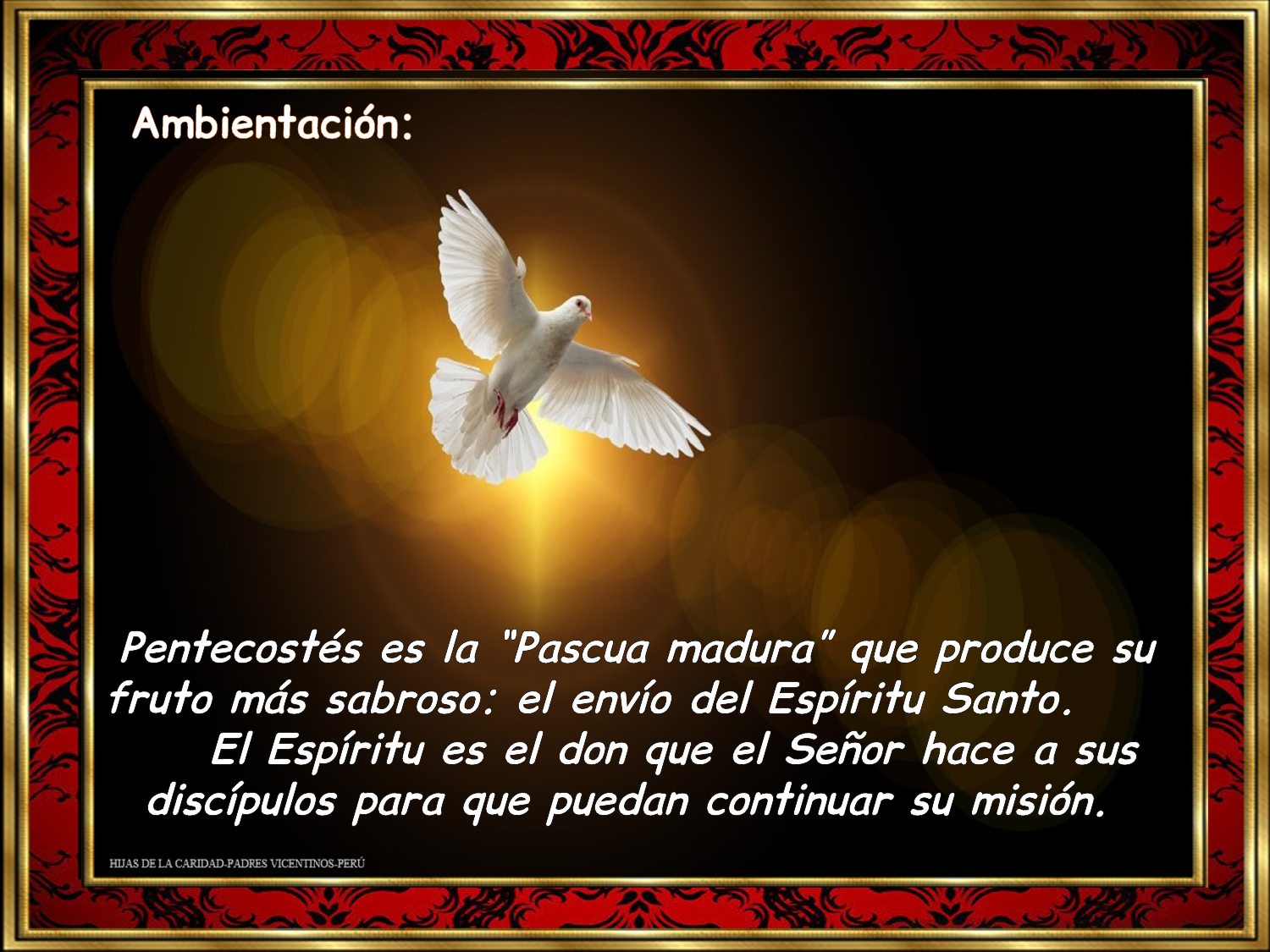

Ambientación:
Pentecostés es la “Pascua madura” que produce su fruto más sabroso: el envío del Espíritu Santo.          El Espíritu es el don que el Señor hace a sus discípulos para que puedan continuar su misión.